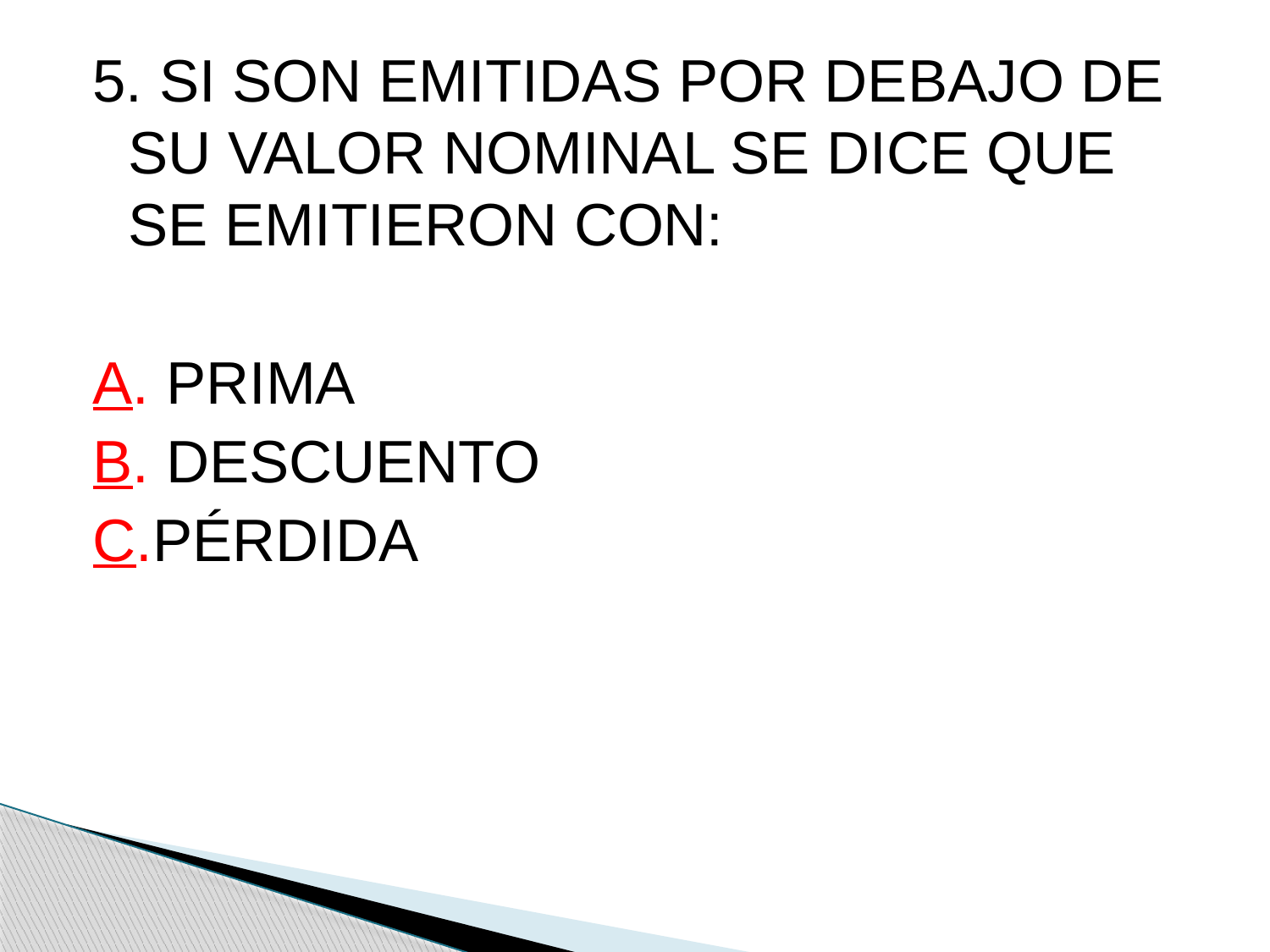

5. SI SON EMITIDAS POR DEBAJO DE SU VALOR NOMINAL SE DICE QUE SE EMITIERON CON:

A. PRIMA
B. DESCUENTO
C.PÉRDIDA